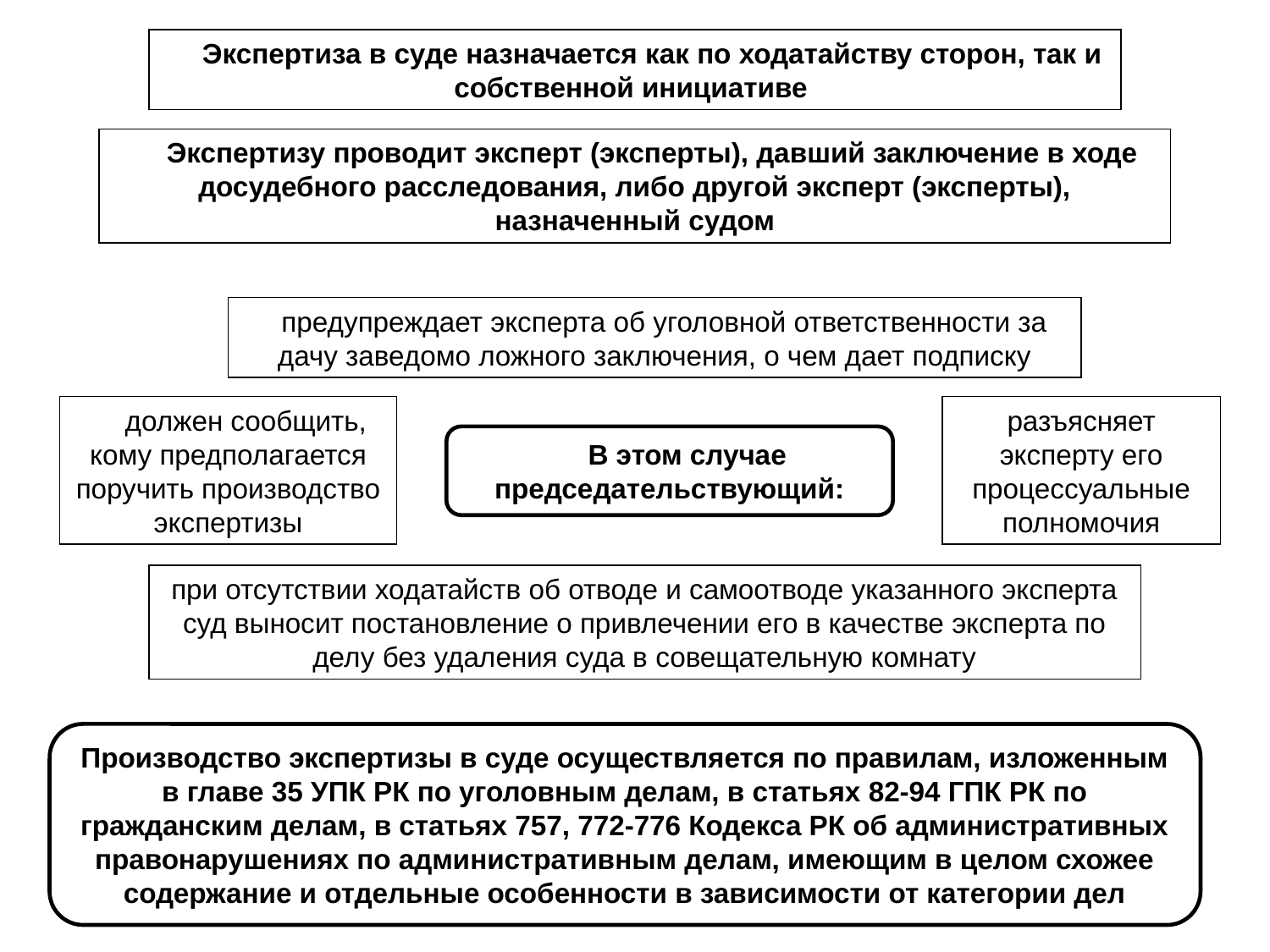

Экспертиза в суде назначается как по ходатайству сторон, так и собственной инициативе
Экспертизу проводит эксперт (эксперты), давший заключение в ходе досудебного расследования, либо другой эксперт (эксперты), назначенный судом
предупреждает эксперта об уголовной ответственности за   дачу заведомо ложного заключения, о чем дает подписку
должен сообщить, кому предполагается поручить производство экспертизы
разъясняет эксперту его процессуальные полномочия
В этом случае председательствующий:
при отсутствии ходатайств об отводе и самоотводе указанного эксперта суд выносит постановление о привлечении его в качестве эксперта по делу без удаления суда в совещательную комнату
Производство экспертизы в суде осуществляется по правилам, изложенным в главе 35 УПК РК по уголовным делам, в статьях 82-94 ГПК РК по гражданским делам, в статьях 757, 772-776 Кодекса РК об административных правонарушениях по административным делам, имеющим в целом схожее содержание и отдельные особенности в зависимости от категории дел